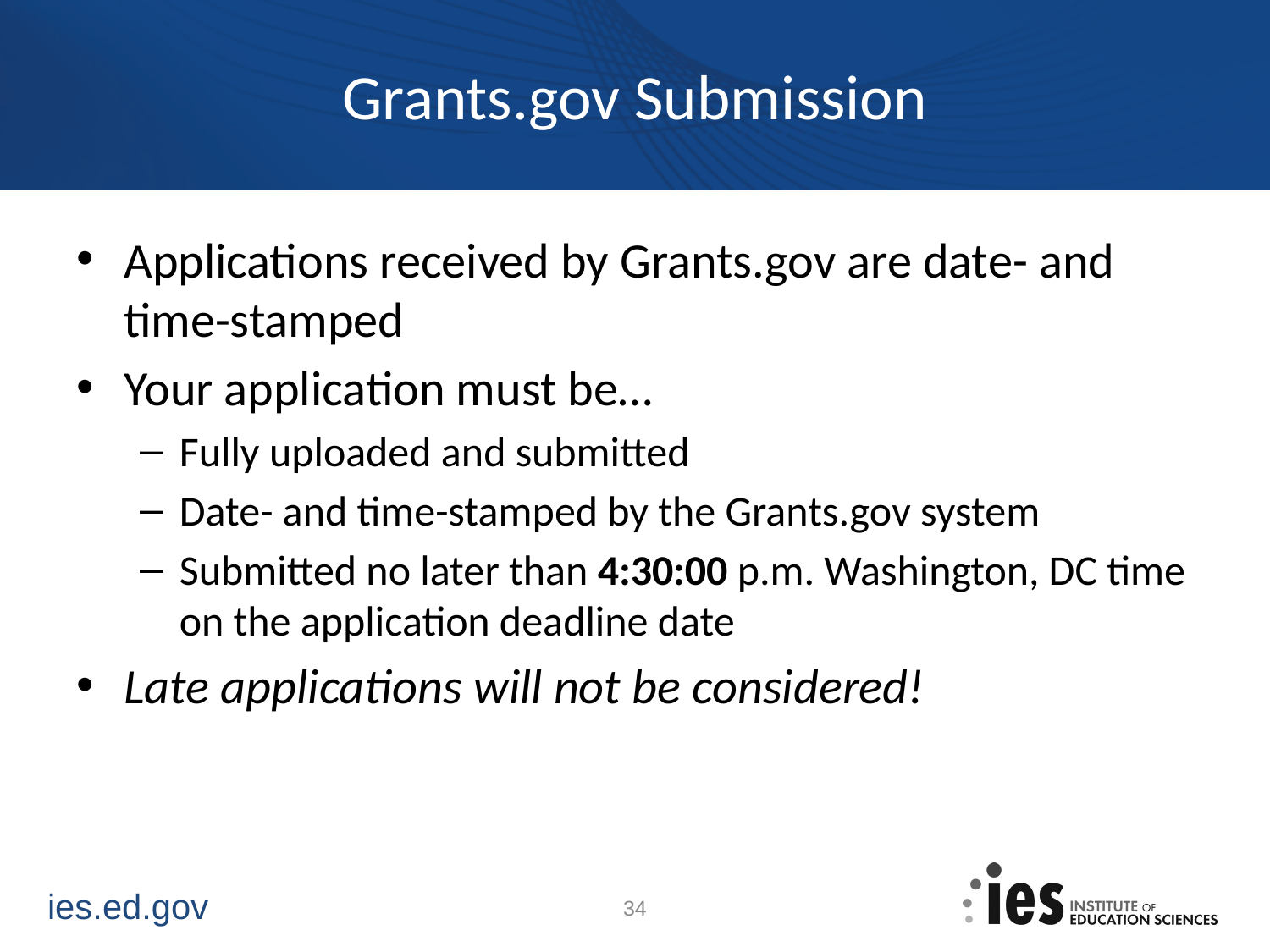

# Grants.gov Submission
Applications received by Grants.gov are date- and time-stamped
Your application must be…
Fully uploaded and submitted
Date- and time-stamped by the Grants.gov system
Submitted no later than 4:30:00 p.m. Washington, DC time on the application deadline date
Late applications will not be considered!
34